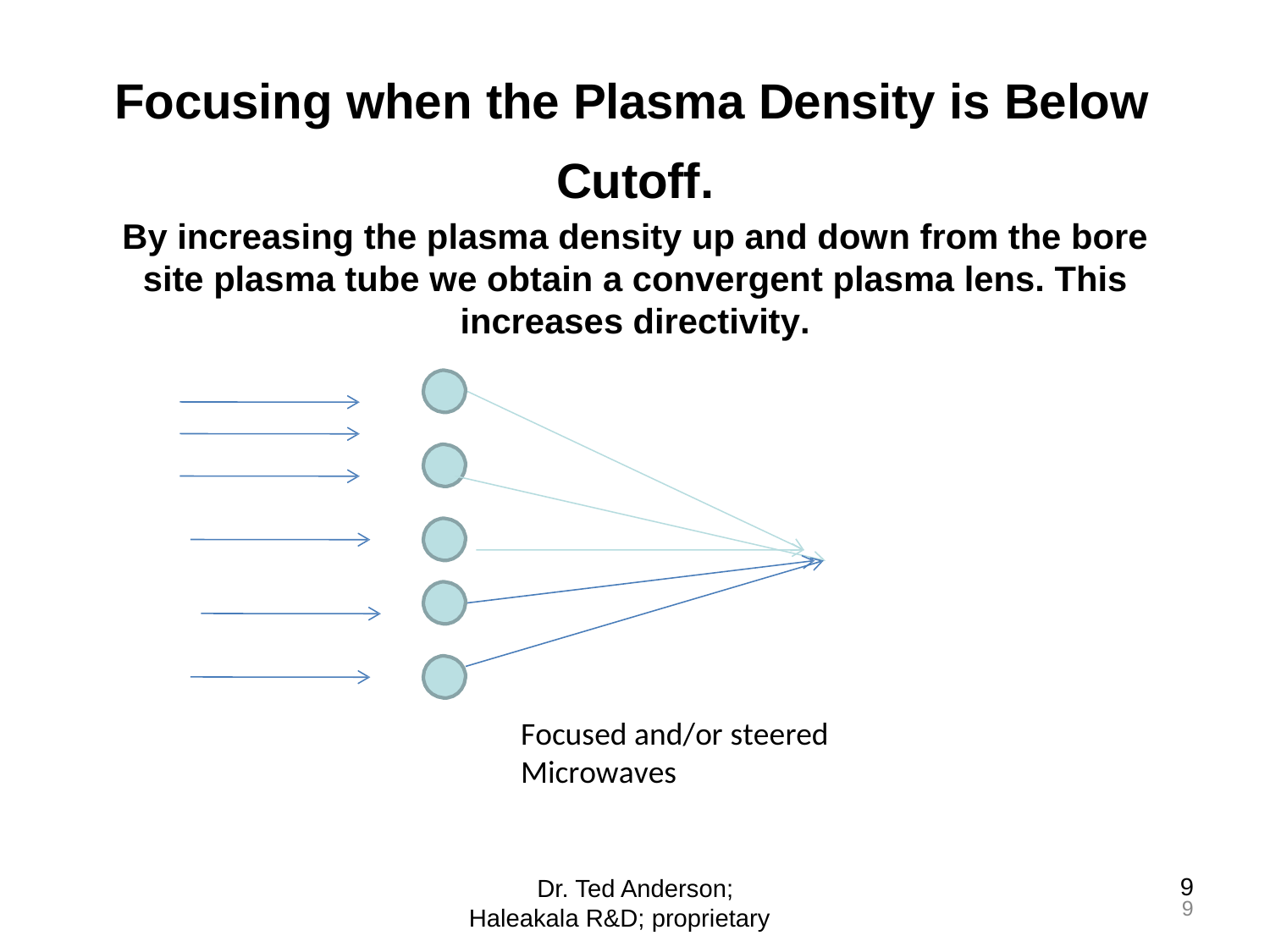

# Focusing when the Plasma Density is Below
Cutoff.
By increasing the plasma density up and down from the bore site plasma tube we obtain a convergent plasma lens. This increases directivity.

Focused and/or steered Microwaves
Dr. Ted Anderson; Haleakala R&D; proprietary
9
9